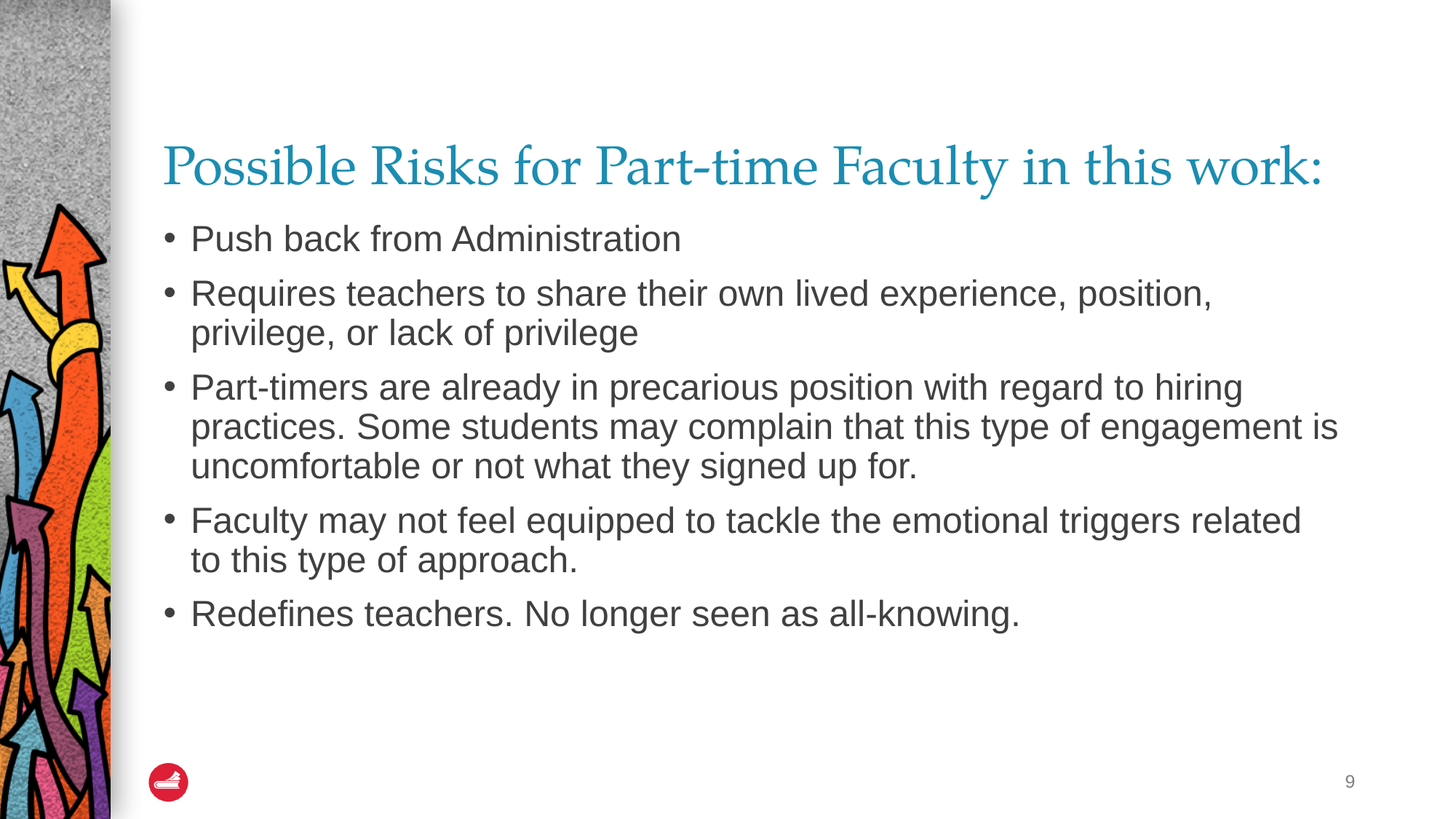

# Possible Risks for Part-time Faculty in this work:
Push back from Administration
Requires teachers to share their own lived experience, position, privilege, or lack of privilege
Part-timers are already in precarious position with regard to hiring practices. Some students may complain that this type of engagement is uncomfortable or not what they signed up for.
Faculty may not feel equipped to tackle the emotional triggers related to this type of approach.
Redefines teachers. No longer seen as all-knowing.

9